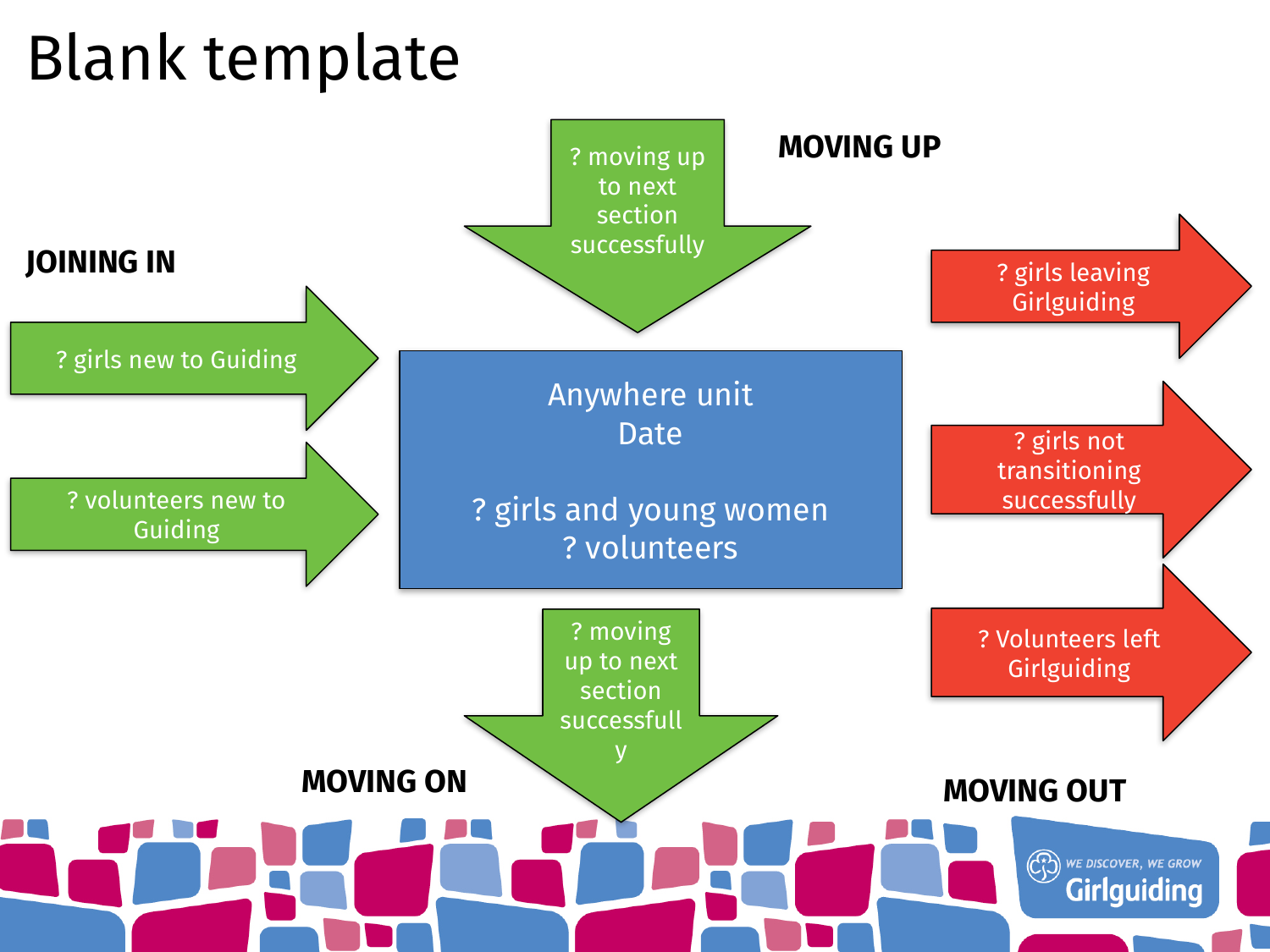

Blank template
? moving up to next section successfully
MOVING UP
? girls leaving Girlguiding
JOINING IN
? girls new to Guiding
Anywhere unit
Date

? girls and young women
? volunteers
? girls not transitioning successfully
? volunteers new to Guiding
? moving up to next section successfully
? Volunteers left Girlguiding
MOVING ON
MOVING OUT